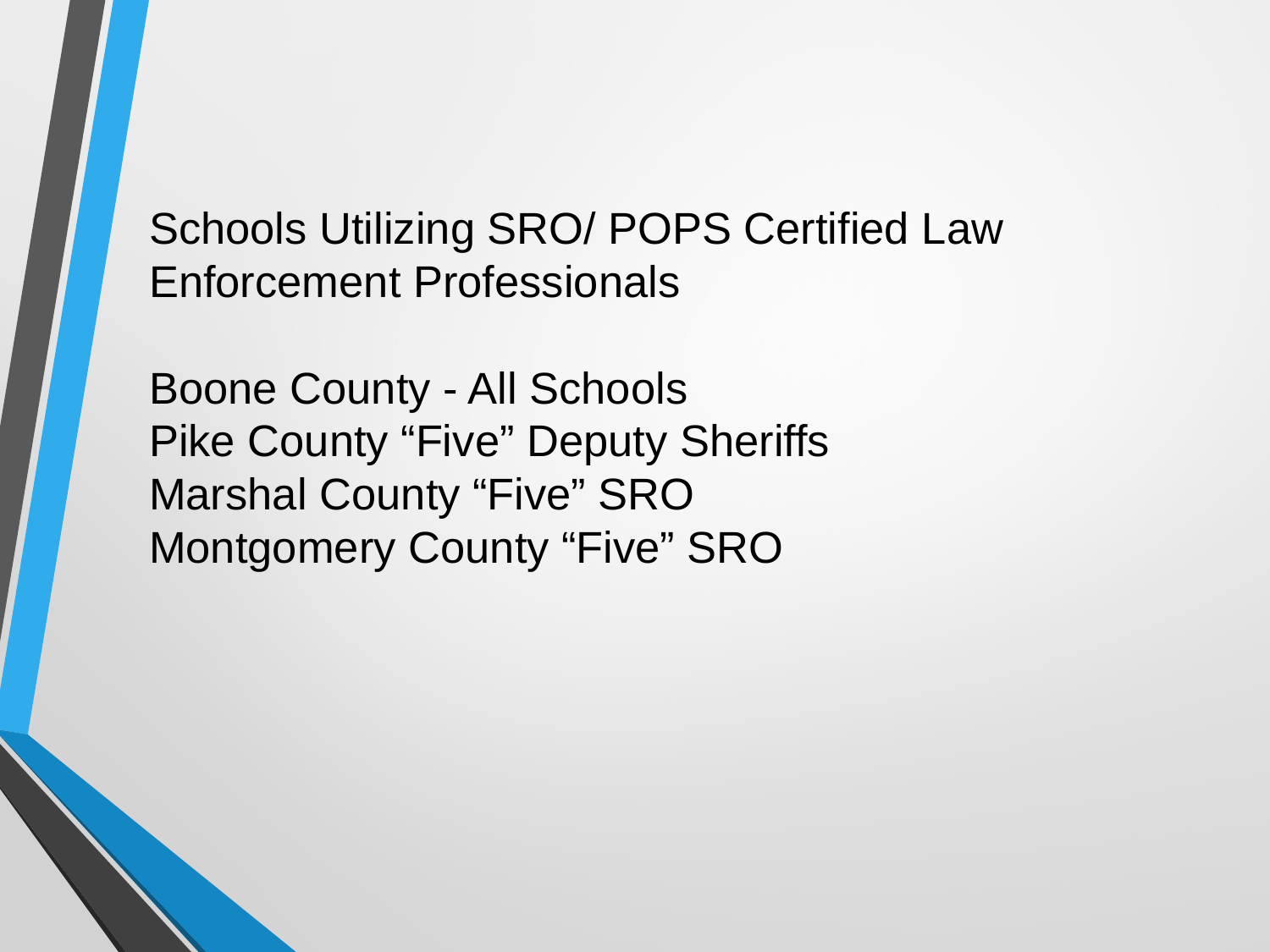

# Schools Utilizing SRO/ POPS Certified Law Enforcement Professionals Boone County - All Schools Pike County “Five” Deputy Sheriffs Marshal County “Five” SRO Montgomery County “Five” SRO